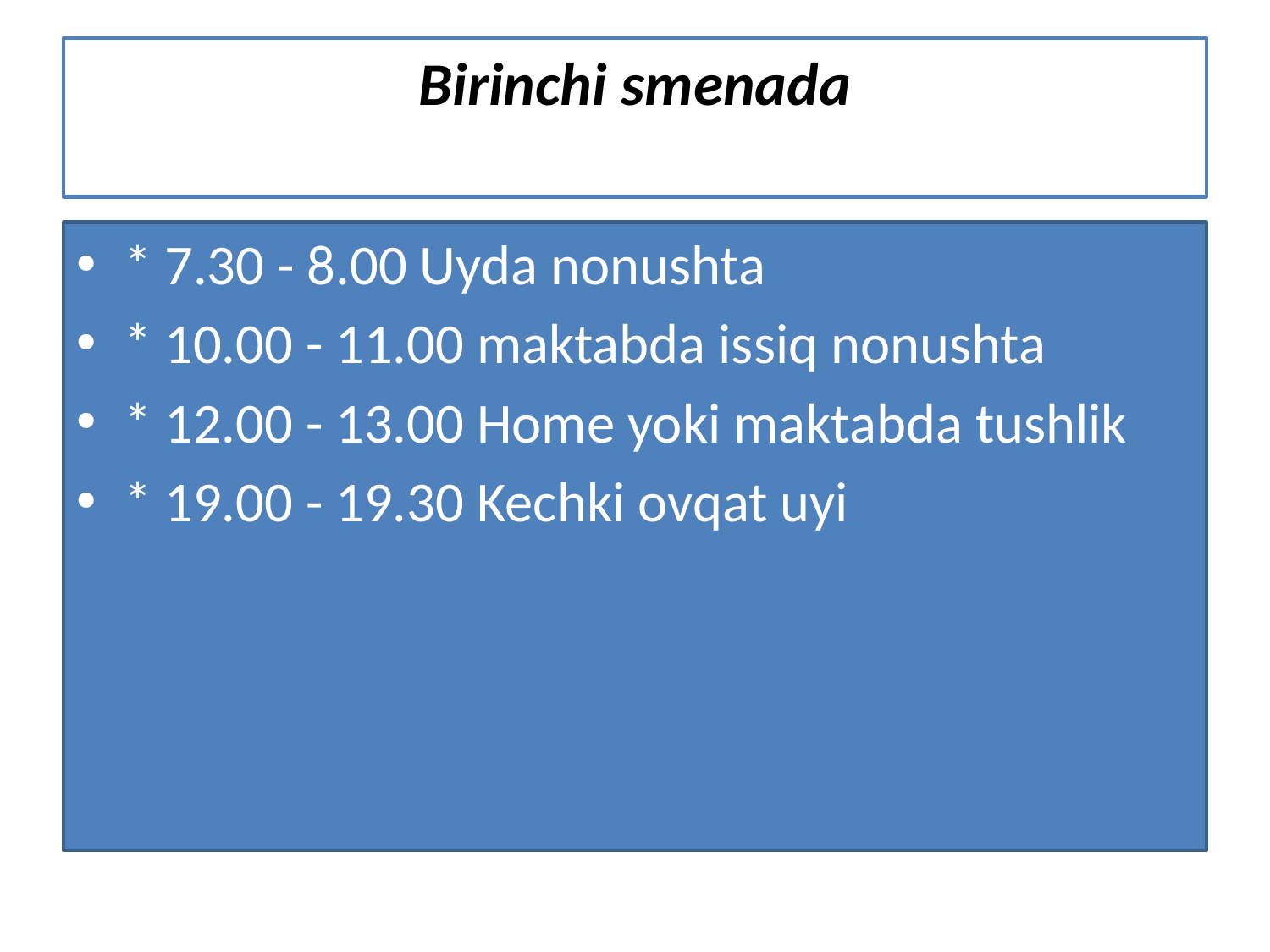

# Birinchi smenada
* 7.30 - 8.00 Uyda nonushta
* 10.00 - 11.00 maktabda issiq nonushta
* 12.00 - 13.00 Home yoki maktabda tushlik
* 19.00 - 19.30 Kechki ovqat uyi